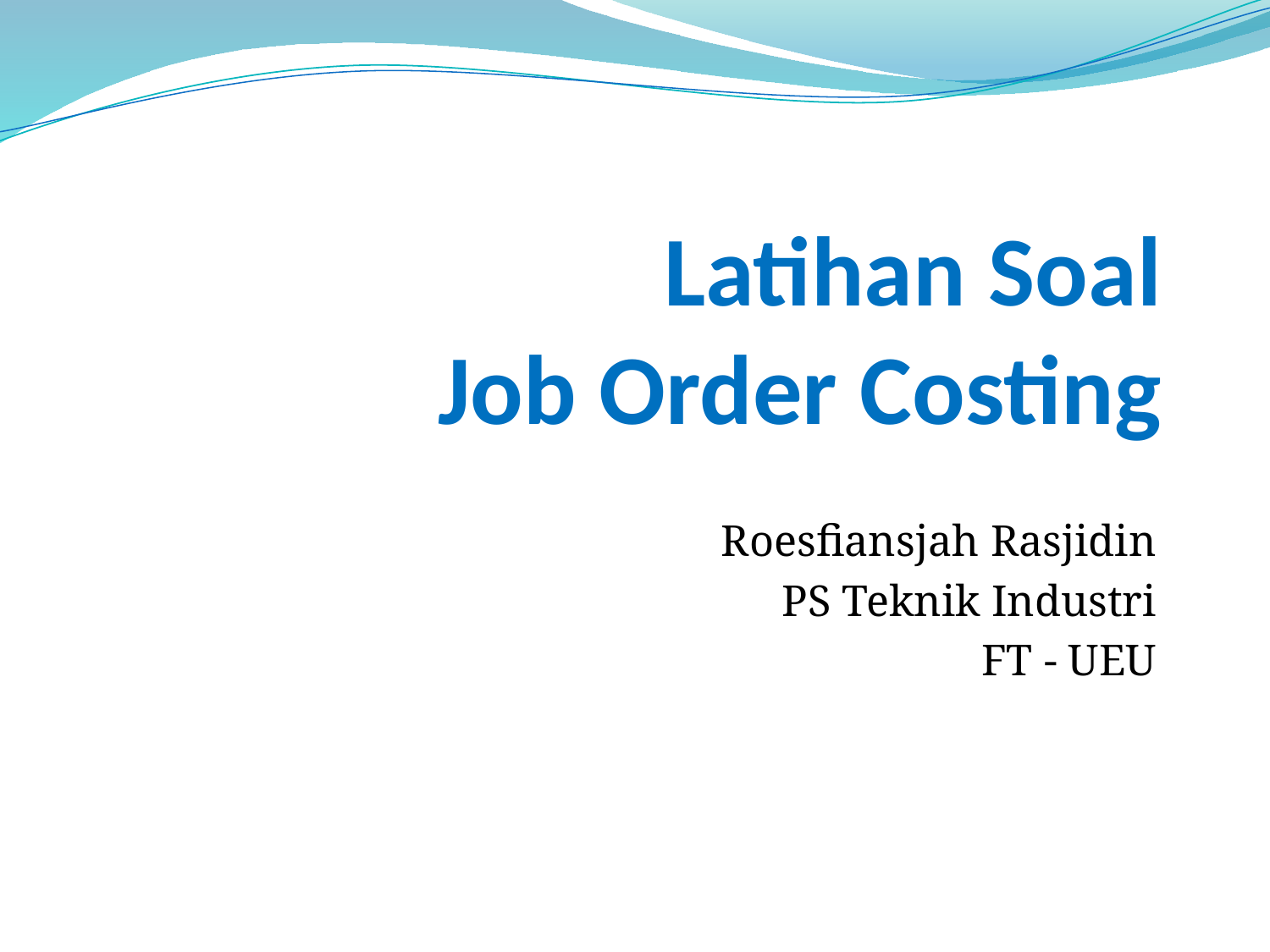

# Latihan Soal Job Order Costing

Roesfiansjah Rasjidin
PS Teknik Industri
FT - UEU